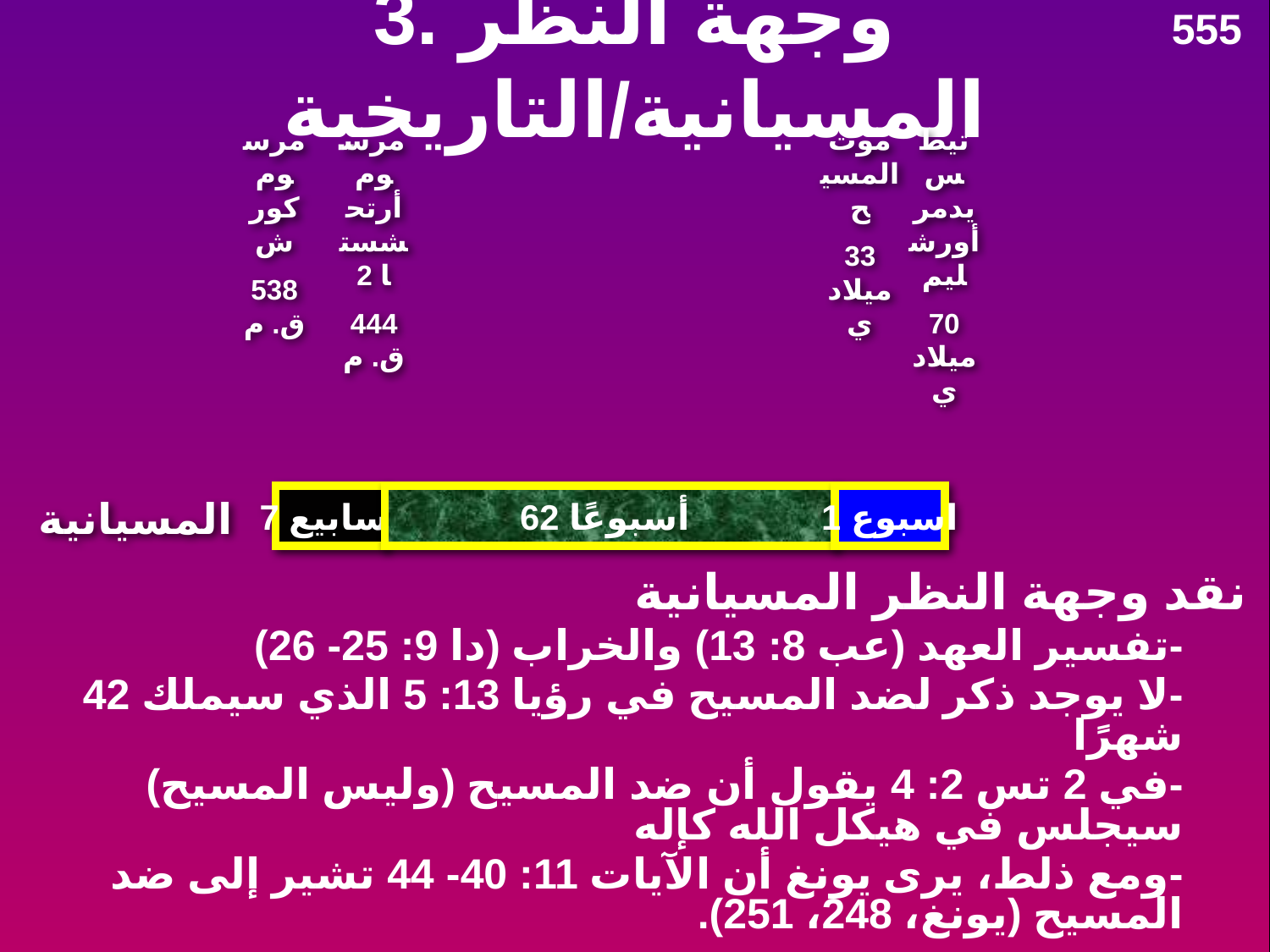

555
# 3. وجهة النظر المسيانية/التاريخية
مرسوم كورش
538 ق. م
مرسوم أرتحشستا 2
444 ق. م
موت المسيح
33 ميلادي
تيطس يدمر أورشليم
70 ميلادي
المسيانية
7 أسابيع
62 أسبوعًا
1 اسبوع
نقد وجهة النظر المسيانية
-	تفسير العهد (عب 8: 13) والخراب (دا 9: 25- 26)
-	لا يوجد ذكر لضد المسيح في رؤيا 13: 5 الذي سيملك 42 شهرًا
-	في 2 تس 2: 4 يقول أن ضد المسيح (وليس المسيح) سيجلس في هيكل الله كإله
-	ومع ذلط، يرى يونغ أن الآيات 11: 40- 44 تشير إلى ضد المسيح (يونغ، 248، 251).